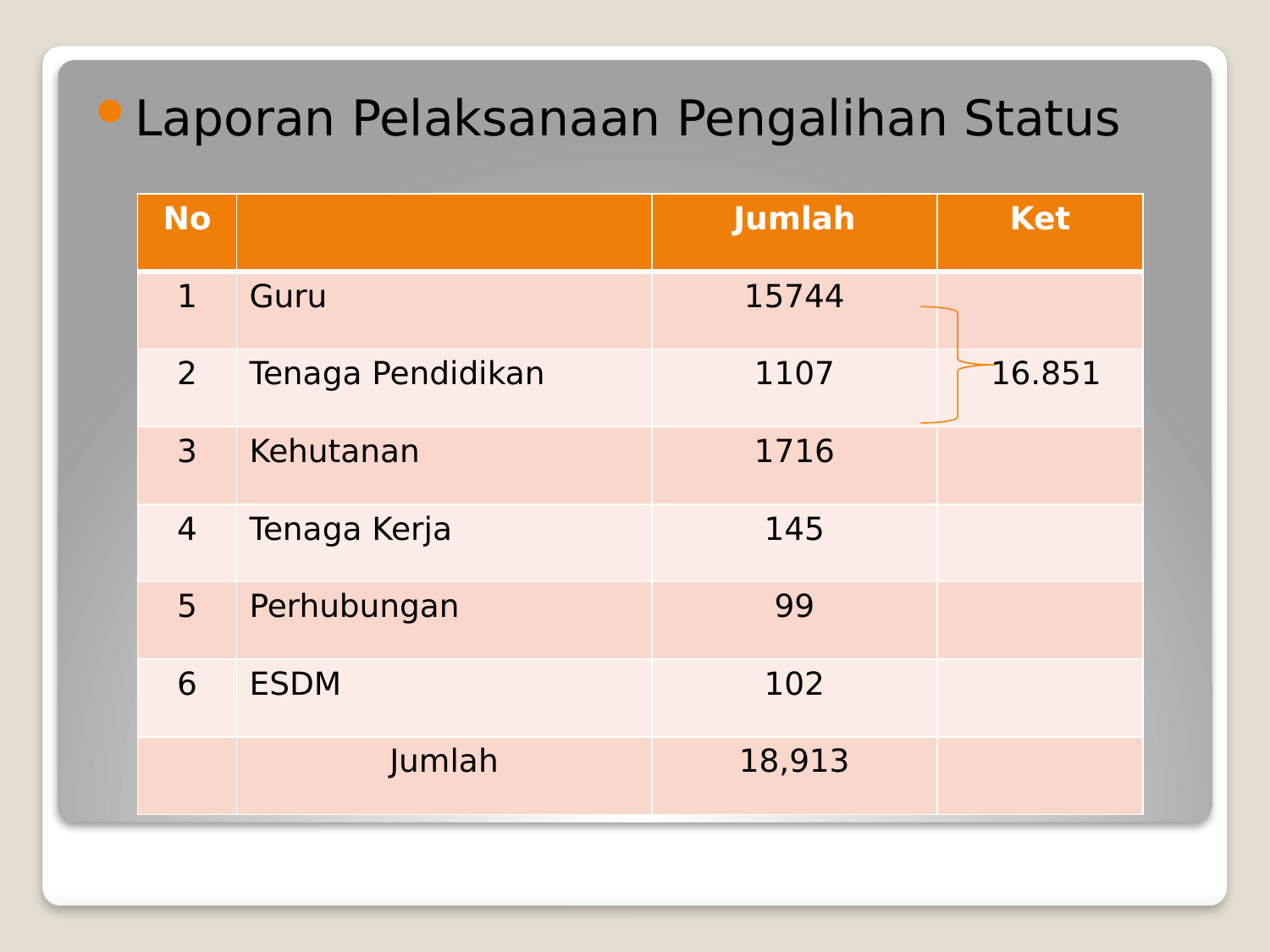

Laporan Pelaksanaan Pengalihan Status
| No |  | Jumlah | Ket |
| --- | --- | --- | --- |
| 1 | Guru | 15744 |  |
| 2 | Tenaga Pendidikan | 1107 | 16.851 |
| 3 | Kehutanan | 1716 |  |
| 4 | Tenaga Kerja | 145 |  |
| 5 | Perhubungan | 99 |  |
| 6 | ESDM | 102 |  |
|  | Jumlah | 18,913 |  |